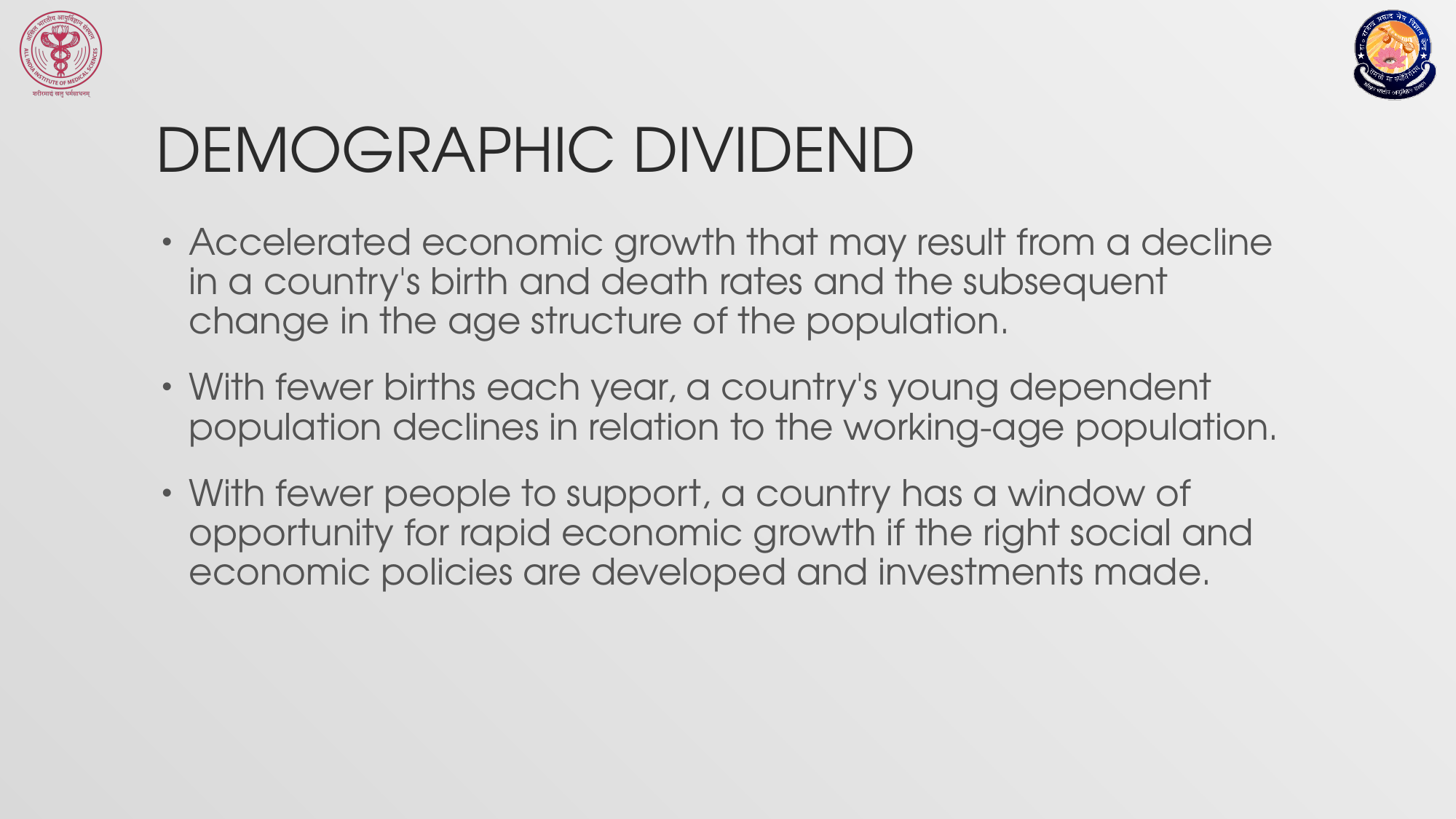

# Demographic Dividend
Accelerated economic growth that may result from a decline in a country's birth and death rates and the subsequent change in the age structure of the population.
With fewer births each year, a country's young dependent population declines in relation to the working-age population.
With fewer people to support, a country has a window of opportunity for rapid economic growth if the right social and economic policies are developed and investments made.